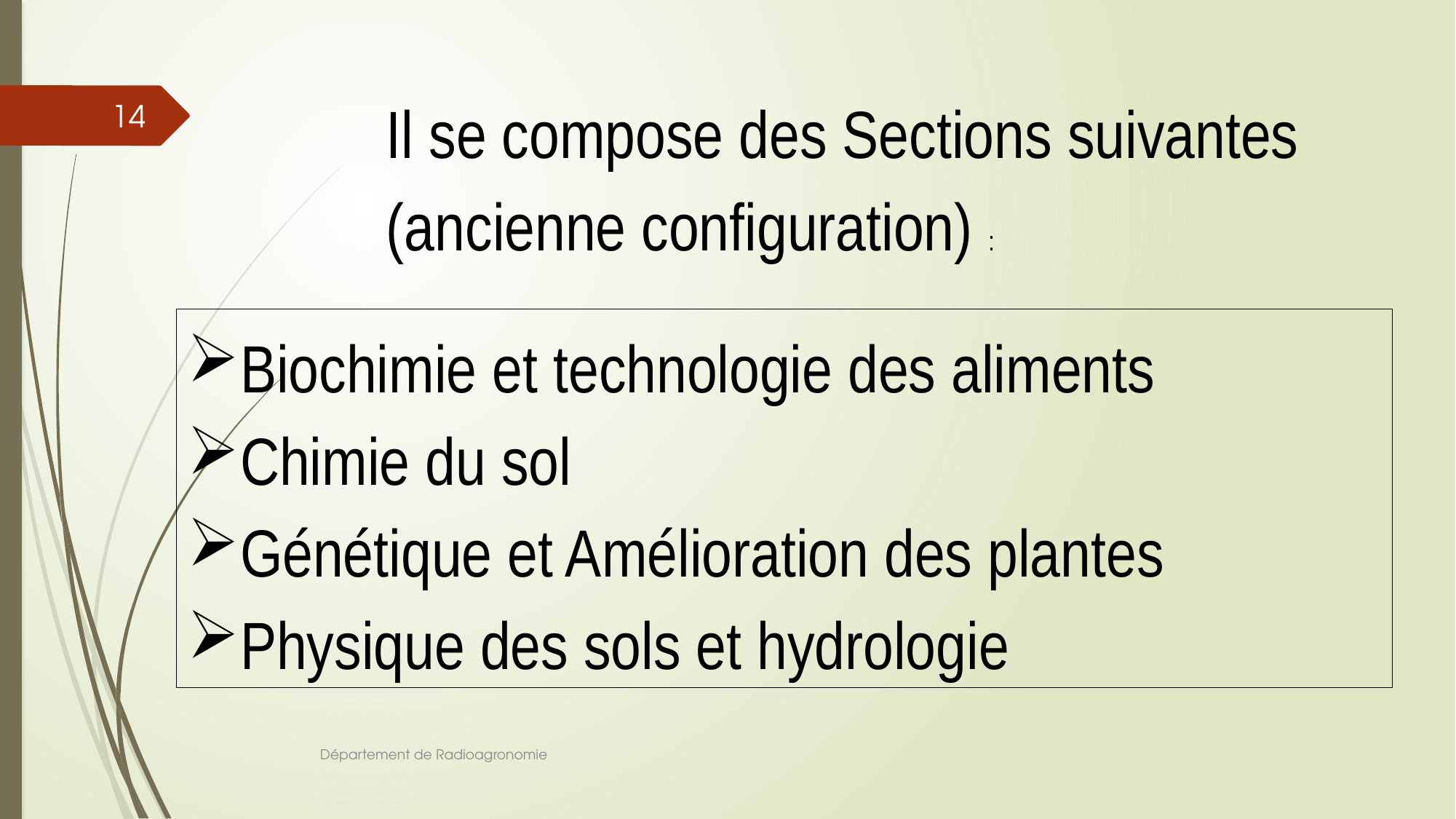

Il se compose des Sections suivantes
(ancienne configuration) :
14
Biochimie et technologie des aliments
Chimie du sol
Génétique et Amélioration des plantes
Physique des sols et hydrologie
Département de Radioagronomie